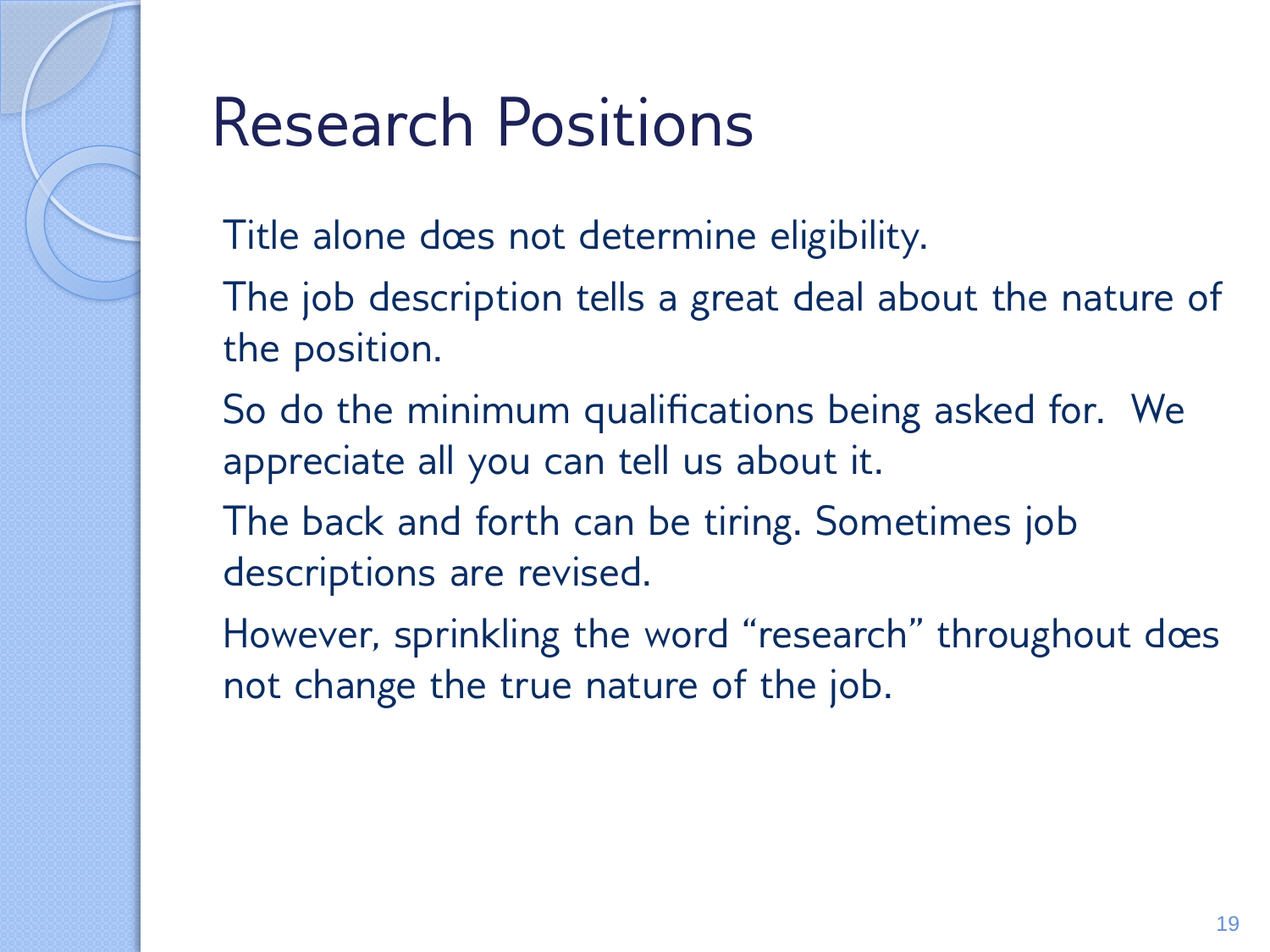

# Research Positions
Title alone does not determine eligibility.
The job description tells a great deal about the nature of the position.
So do the minimum qualifications being asked for.  We appreciate all you can tell us about it.
The back and forth can be tiring. Sometimes job descriptions are revised.
However, sprinkling the word “research” throughout does not change the true nature of the job.

19